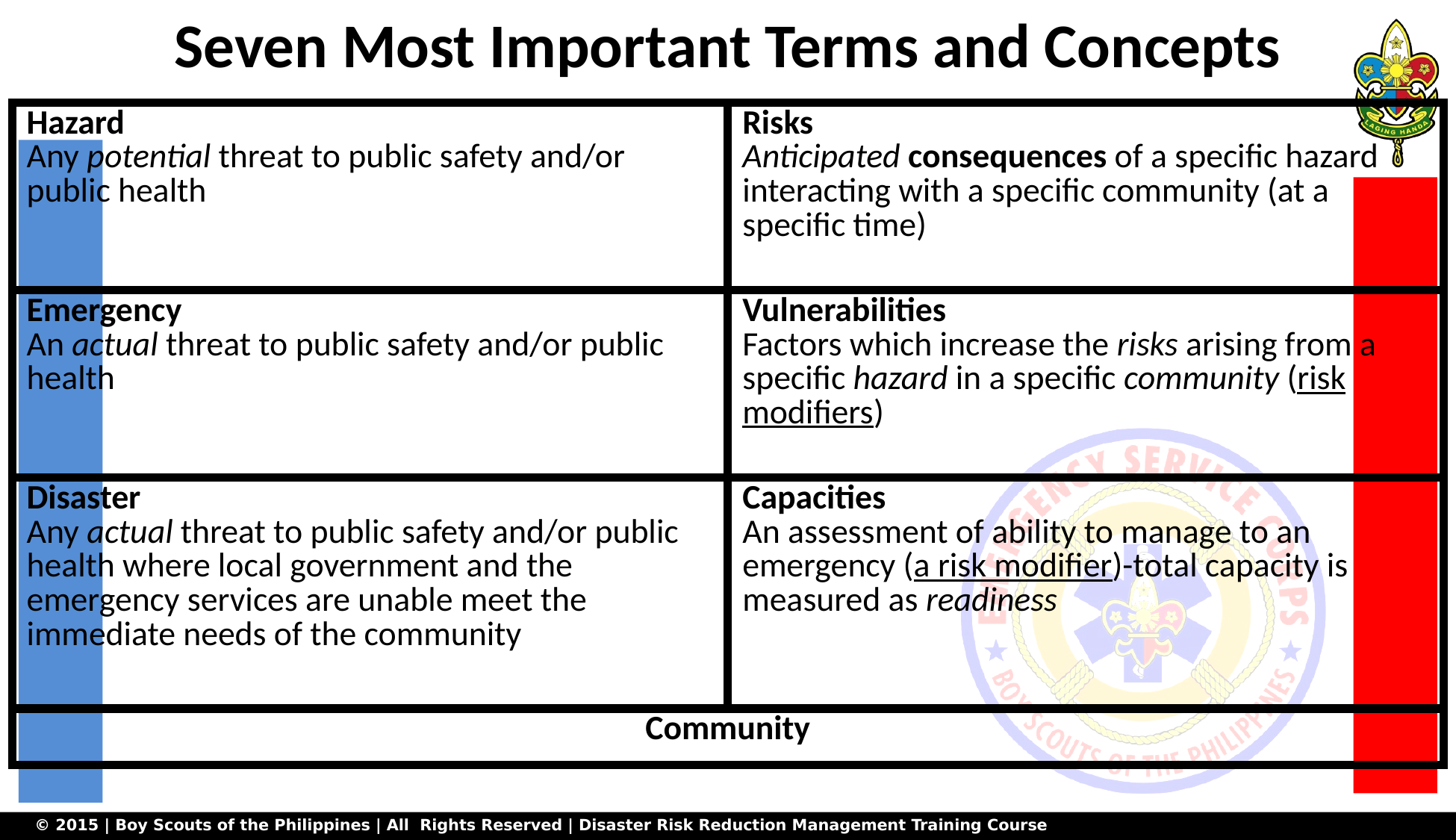

Seven Most Important Terms and Concepts
| Hazard Any potential threat to public safety and/or public health | Risks Anticipated consequences of a specific hazard interacting with a specific community (at a specific time) |
| --- | --- |
| Emergency An actual threat to public safety and/or public health | Vulnerabilities Factors which increase the risks arising from a specific hazard in a specific community (risk modifiers) |
| Disaster Any actual threat to public safety and/or public health where local government and the emergency services are unable meet the immediate needs of the community | Capacities An assessment of ability to manage to an emergency (a risk modifier)-total capacity is measured as readiness |
| Community |  |